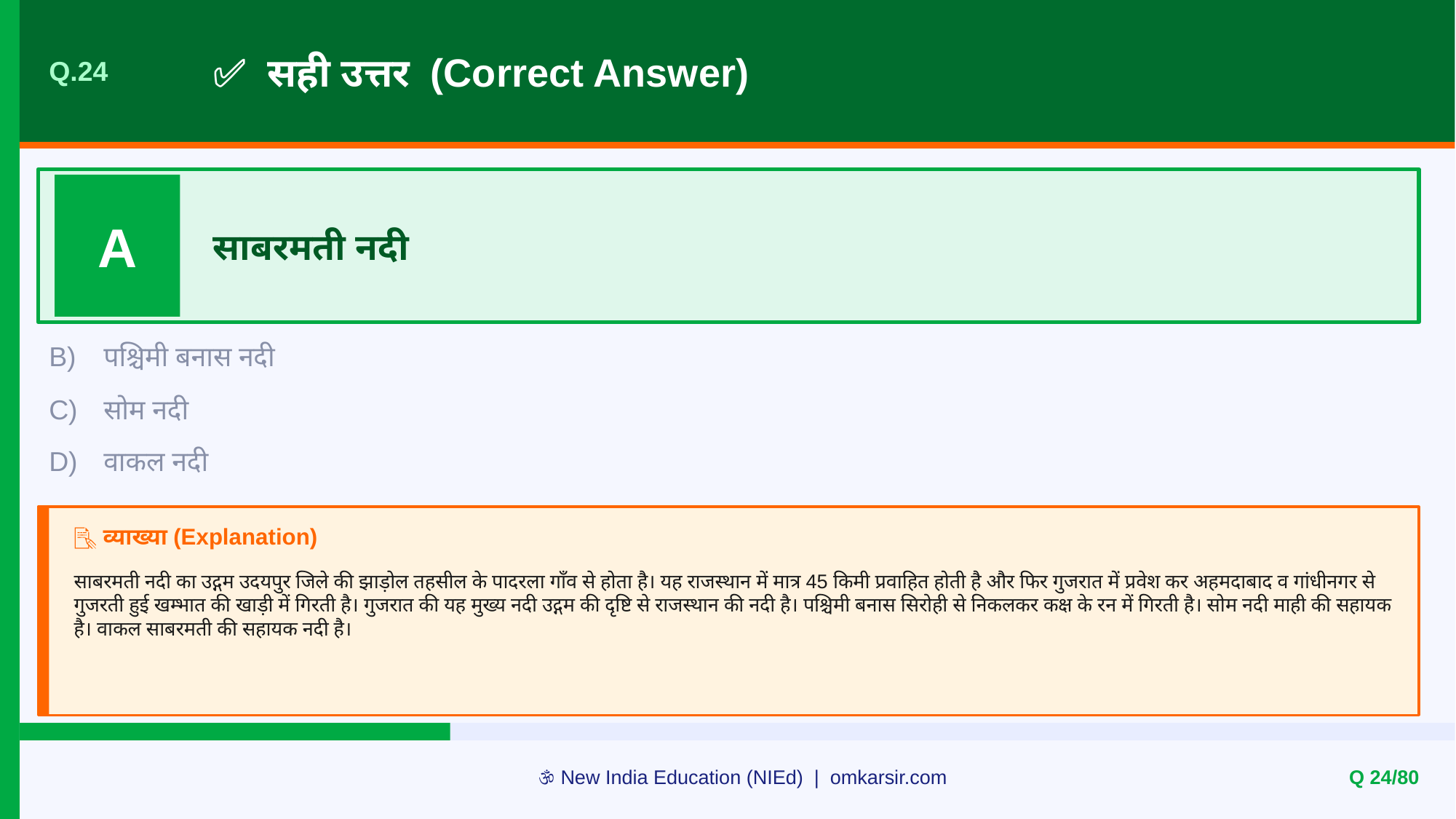

✅  सही उत्तर  (Correct Answer)
Q.24

A
साबरमती नदी
B)
पश्चिमी बनास नदी
C)
सोम नदी
D)
वाकल नदी

📝 व्याख्या (Explanation)
साबरमती नदी का उद्गम उदयपुर जिले की झाड़ोल तहसील के पादरला गाँव से होता है। यह राजस्थान में मात्र 45 किमी प्रवाहित होती है और फिर गुजरात में प्रवेश कर अहमदाबाद व गांधीनगर से गुजरती हुई खम्भात की खाड़ी में गिरती है। गुजरात की यह मुख्य नदी उद्गम की दृष्टि से राजस्थान की नदी है। पश्चिमी बनास सिरोही से निकलकर कक्ष के रन में गिरती है। सोम नदी माही की सहायक है। वाकल साबरमती की सहायक नदी है।

🕉️ New India Education (NIEd)  |  omkarsir.com
Q 24/80